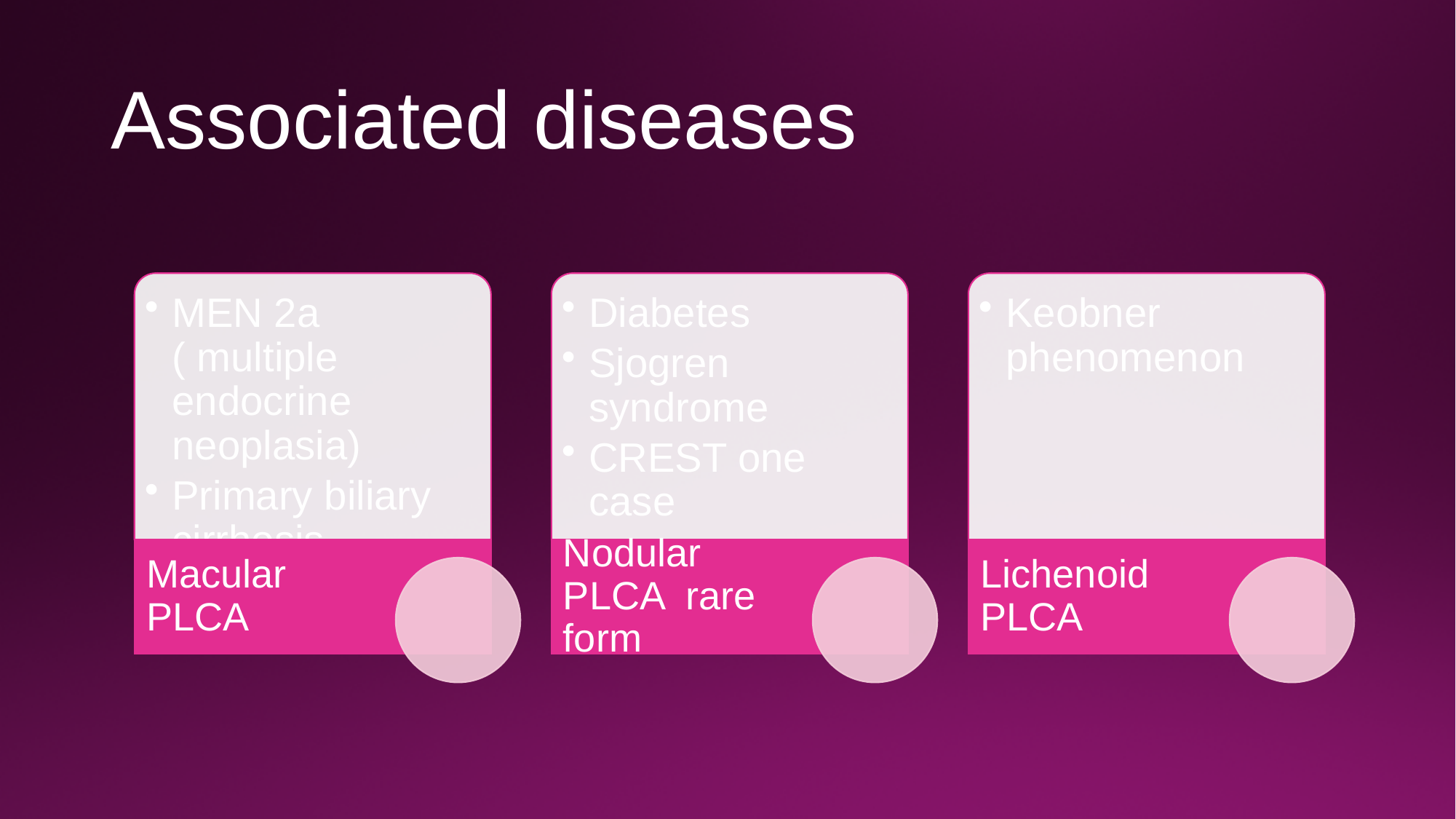

# Associated diseases
MEN 2a ( multiple endocrine neoplasia)
Primary biliary cirrhosis
Macular PLCA
Diabetes
Sjogren syndrome
CREST one case
Nodular PLCA  rare form
Keobner phenomenon
Lichenoid PLCA